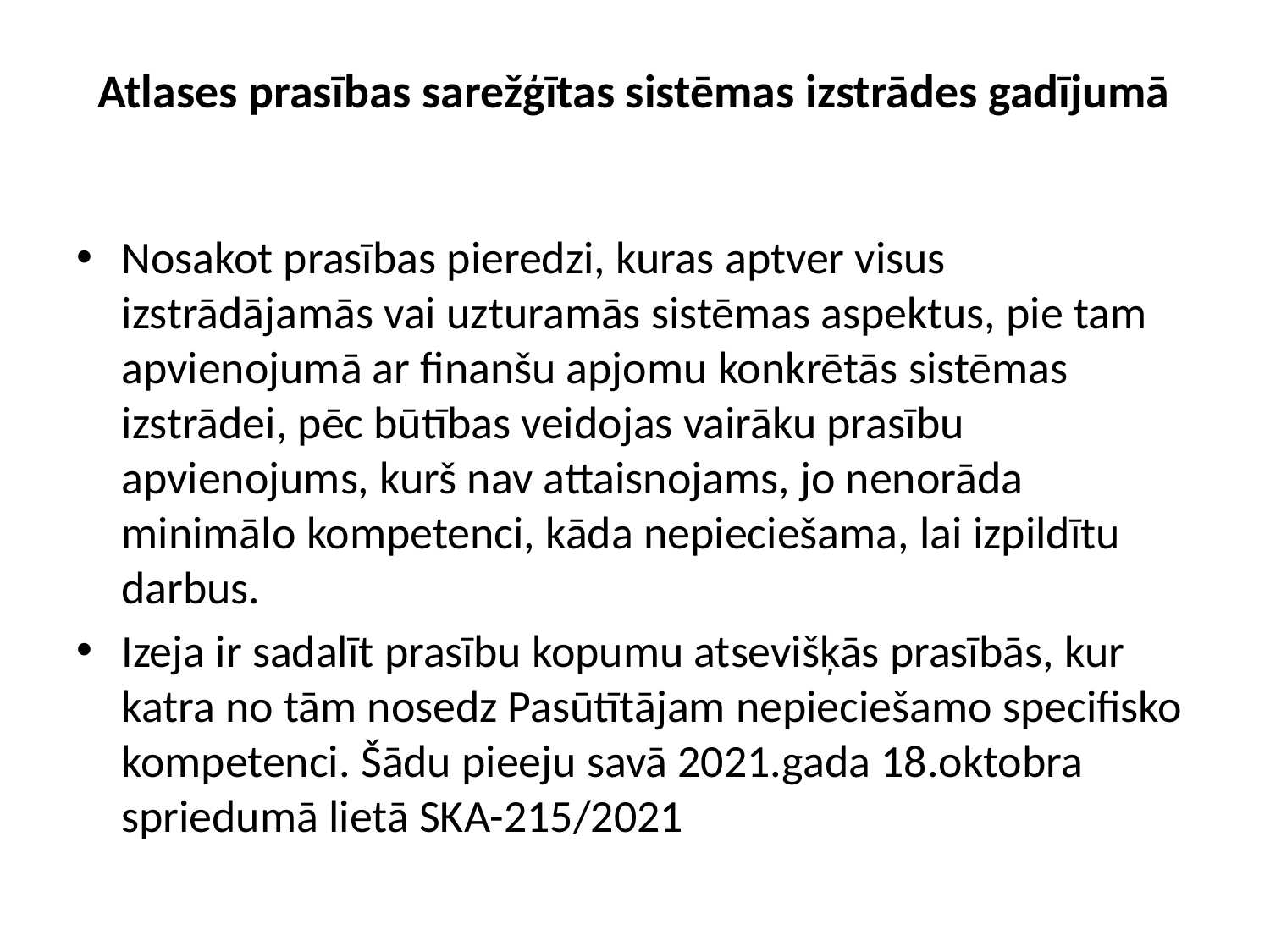

# Atlases prasības sarežģītas sistēmas izstrādes gadījumā
Nosakot prasības pieredzi, kuras aptver visus izstrādājamās vai uzturamās sistēmas aspektus, pie tam apvienojumā ar finanšu apjomu konkrētās sistēmas izstrādei, pēc būtības veidojas vairāku prasību apvienojums, kurš nav attaisnojams, jo nenorāda minimālo kompetenci, kāda nepieciešama, lai izpildītu darbus.
Izeja ir sadalīt prasību kopumu atsevišķās prasībās, kur katra no tām nosedz Pasūtītājam nepieciešamo specifisko kompetenci. Šādu pieeju savā 2021.gada 18.oktobra spriedumā lietā SKA-215/2021